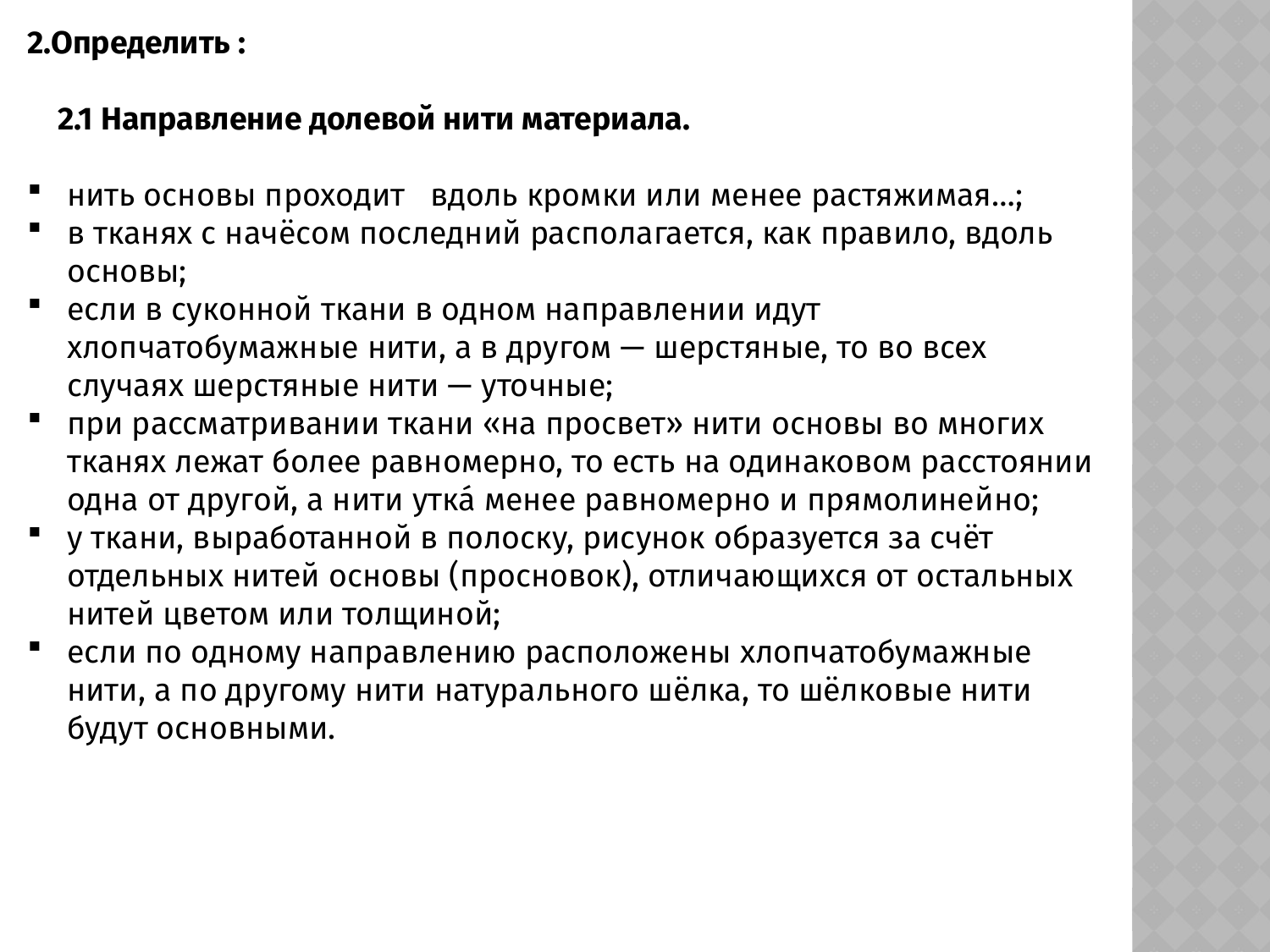

2.Определить :

    2.1 Направление долевой нити материала.

нить основы проходит   вдоль кромки или менее растяжимая…;
в тканях с начёсом последний располагается, как правило, вдоль основы;
если в суконной ткани в одном направлении идут хлопчатобумажные нити, а в другом — шерстяные, то во всех случаях шерстяные нити — уточные;
при рассматривании ткани «на просвет» нити основы во многих тканях лежат более равномерно, то есть на одинаковом расстоянии одна от другой, а нити утка́ менее равномерно и прямолинейно;
у ткани, выработанной в полоску, рисунок образуется за счёт отдельных нитей основы (просновок), отличающихся от остальных нитей цветом или толщиной;
если по одному направлению расположены хлопчатобумажные нити, а по другому нити натурального шёлка, то шёлковые нити будут основными.